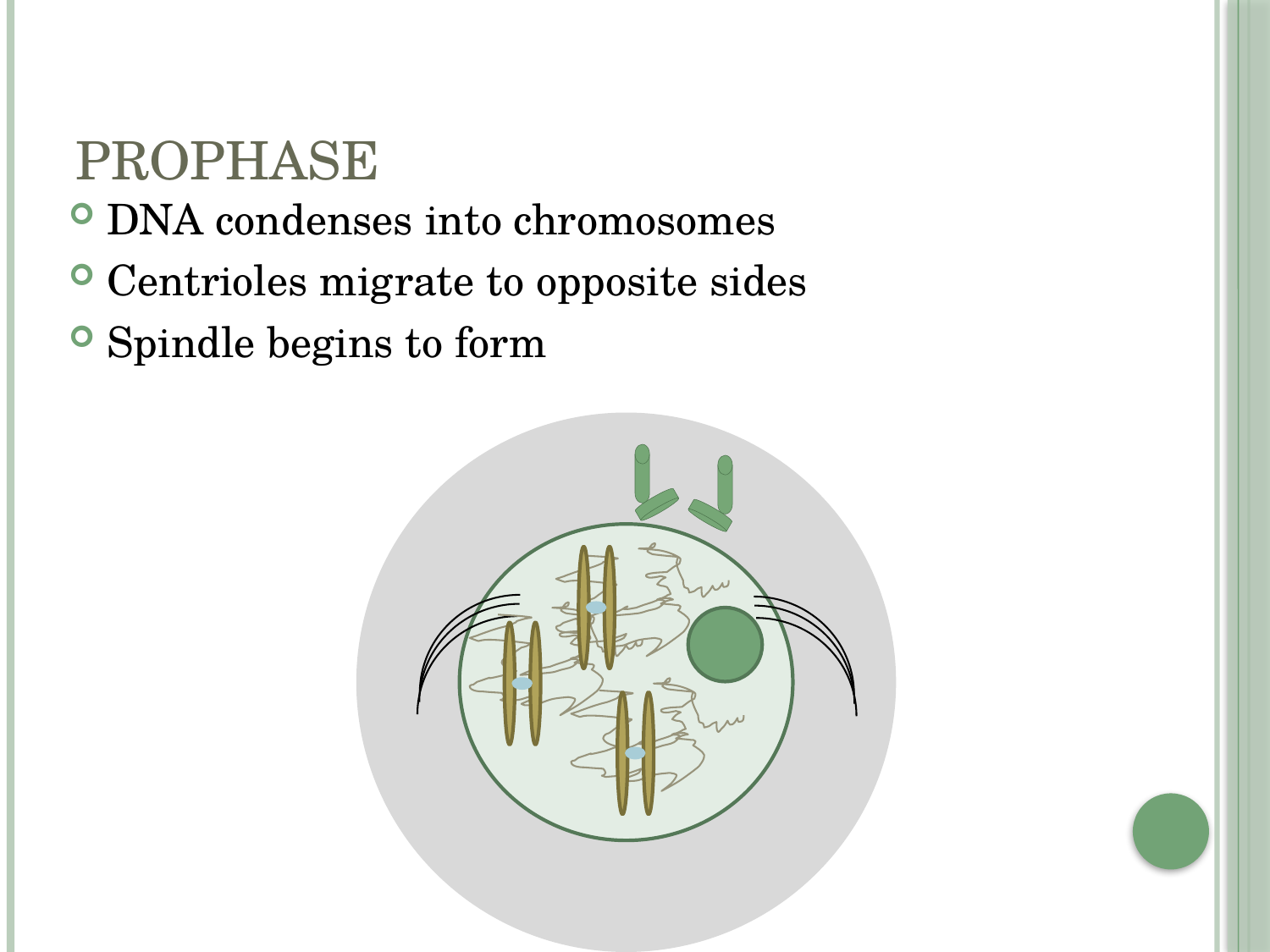

# Prophase
DNA condenses into chromosomes
Centrioles migrate to opposite sides
Spindle begins to form